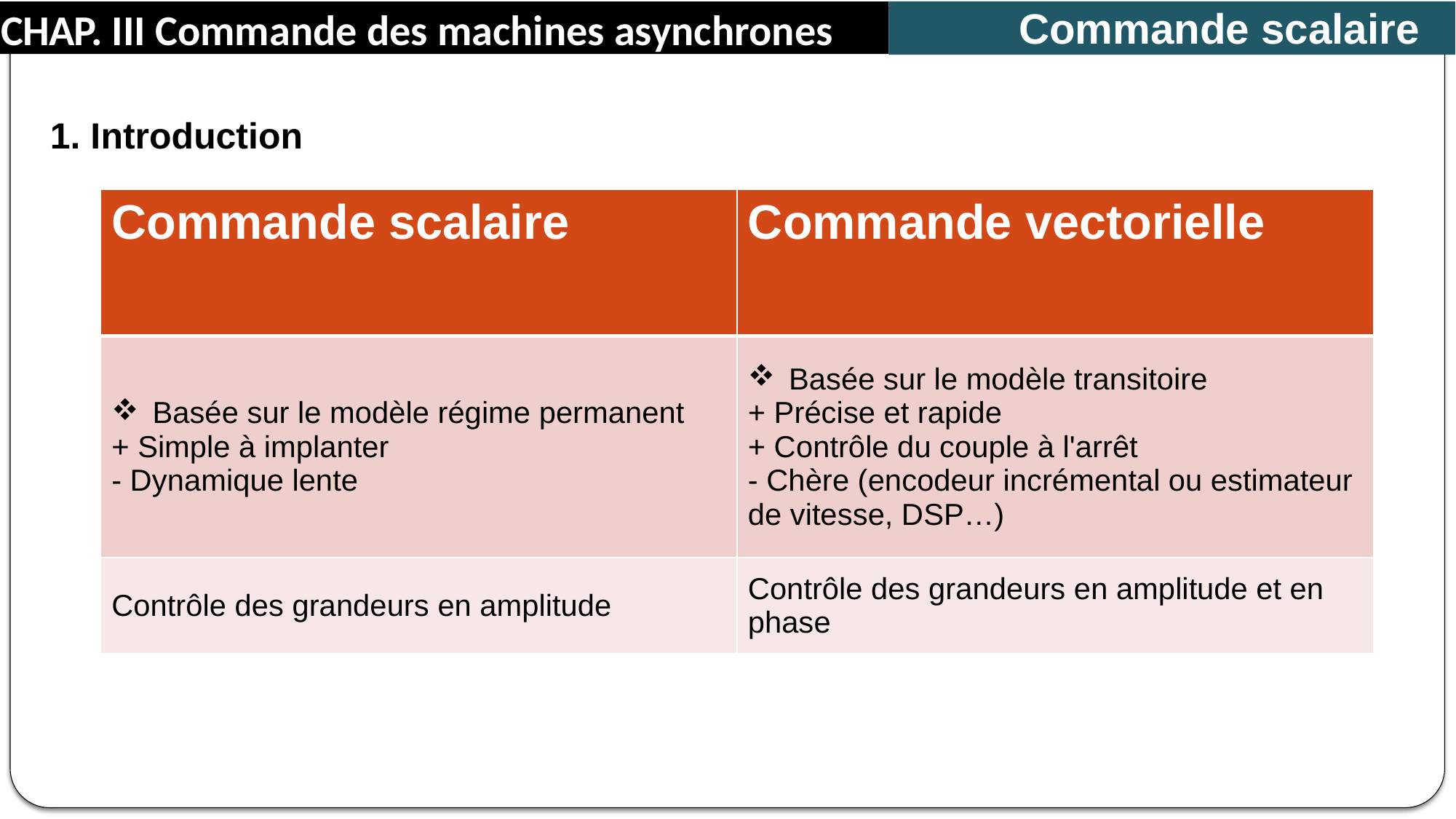

Commande scalaire
CHAP. III Commande des machines asynchrones
1. Introduction
| Commande scalaire | Commande vectorielle |
| --- | --- |
| Basée sur le modèle régime permanent + Simple à implanter - Dynamique lente | Basée sur le modèle transitoire + Précise et rapide + Contrôle du couple à l'arrêt - Chère (encodeur incrémental ou estimateur de vitesse, DSP…) |
| Contrôle des grandeurs en amplitude | Contrôle des grandeurs en amplitude et en phase |